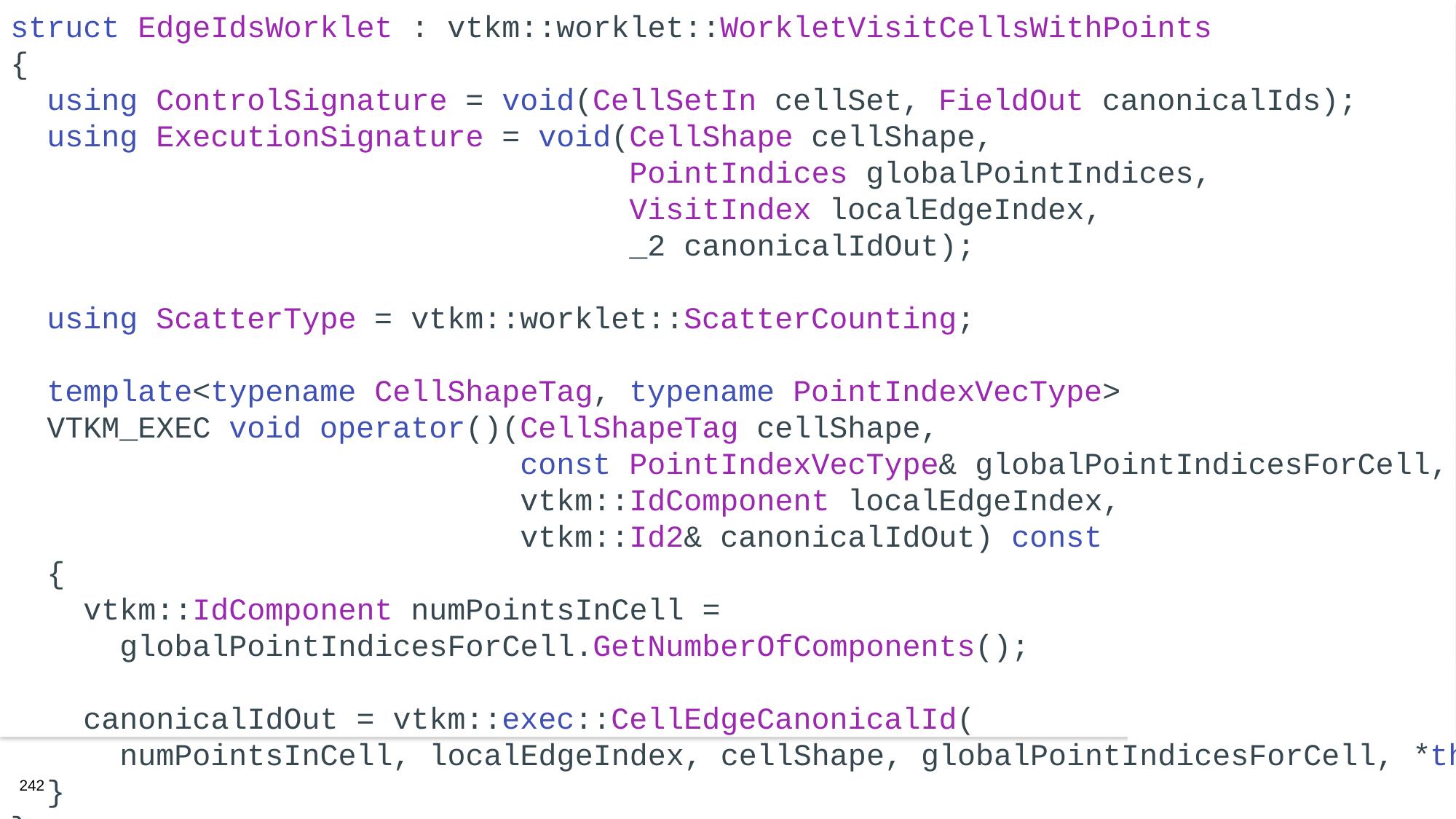

struct EdgeIdsWorklet : vtkm::worklet::WorkletVisitCellsWithPoints
{
  using ControlSignature = void(CellSetIn cellSet, FieldOut canonicalIds);
  using ExecutionSignature = void(CellShape cellShape,
                                  PointIndices globalPointIndices,
                                  VisitIndex localEdgeIndex,
                                  _2 canonicalIdOut);

  using ScatterType = vtkm::worklet::ScatterCounting;

  template<typename CellShapeTag, typename PointIndexVecType>
  VTKM_EXEC void operator()(CellShapeTag cellShape,
                            const PointIndexVecType& globalPointIndicesForCell,
                            vtkm::IdComponent localEdgeIndex,
                            vtkm::Id2& canonicalIdOut) const
  {
    vtkm::IdComponent numPointsInCell =
      globalPointIndicesForCell.GetNumberOfComponents();

    canonicalIdOut = vtkm::exec::CellEdgeCanonicalId(
      numPointsInCell, localEdgeIndex, cellShape, globalPointIndicesForCell, *this);
  }
};